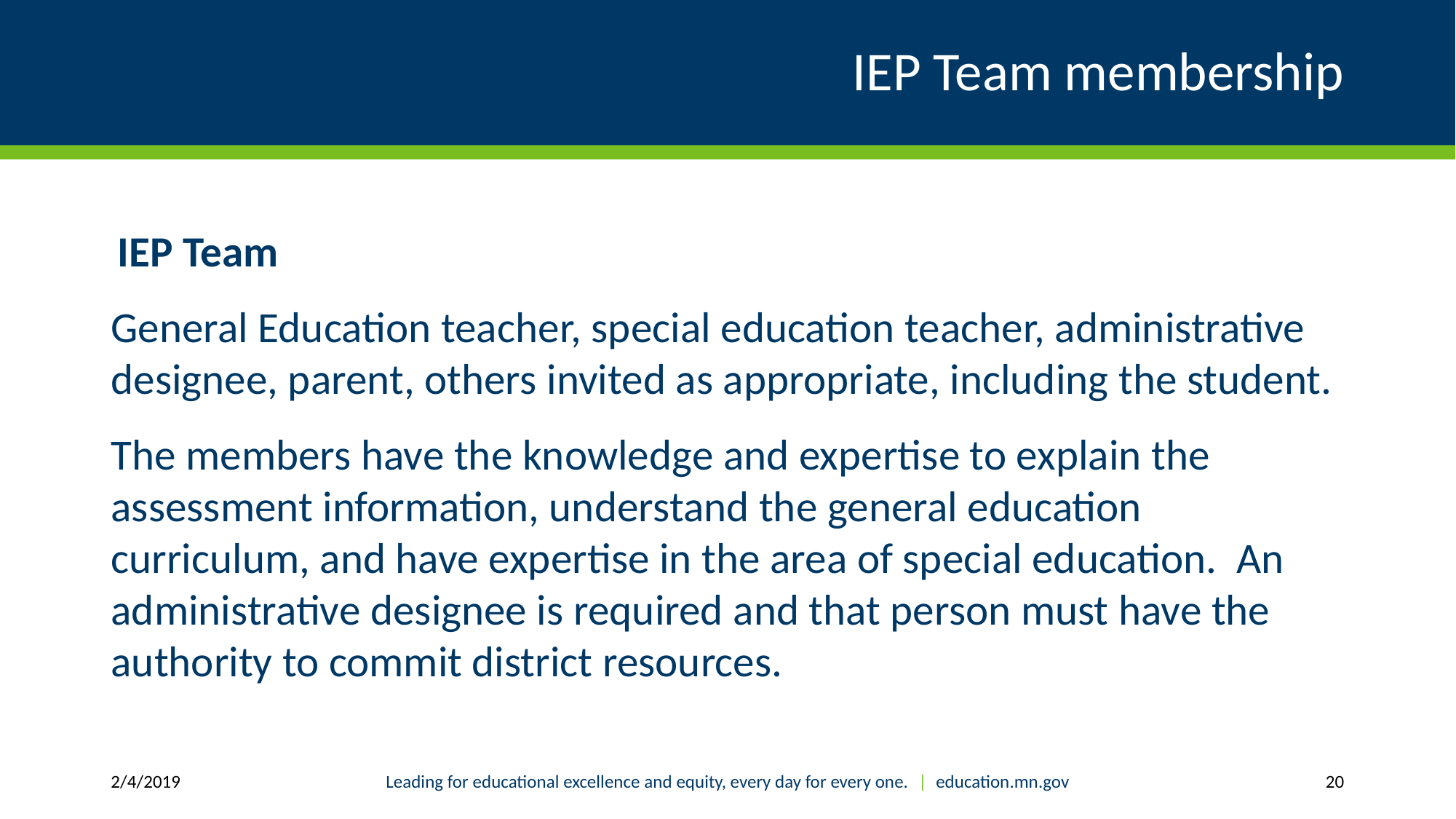

# IEP Team membership
 IEP Team
General Education teacher, special education teacher, administrative designee, parent, others invited as appropriate, including the student.
The members have the knowledge and expertise to explain the assessment information, understand the general education curriculum, and have expertise in the area of special education.  An administrative designee is required and that person must have the authority to commit district resources.
2/4/2019
Leading for educational excellence and equity, every day for every one. | education.mn.gov
20